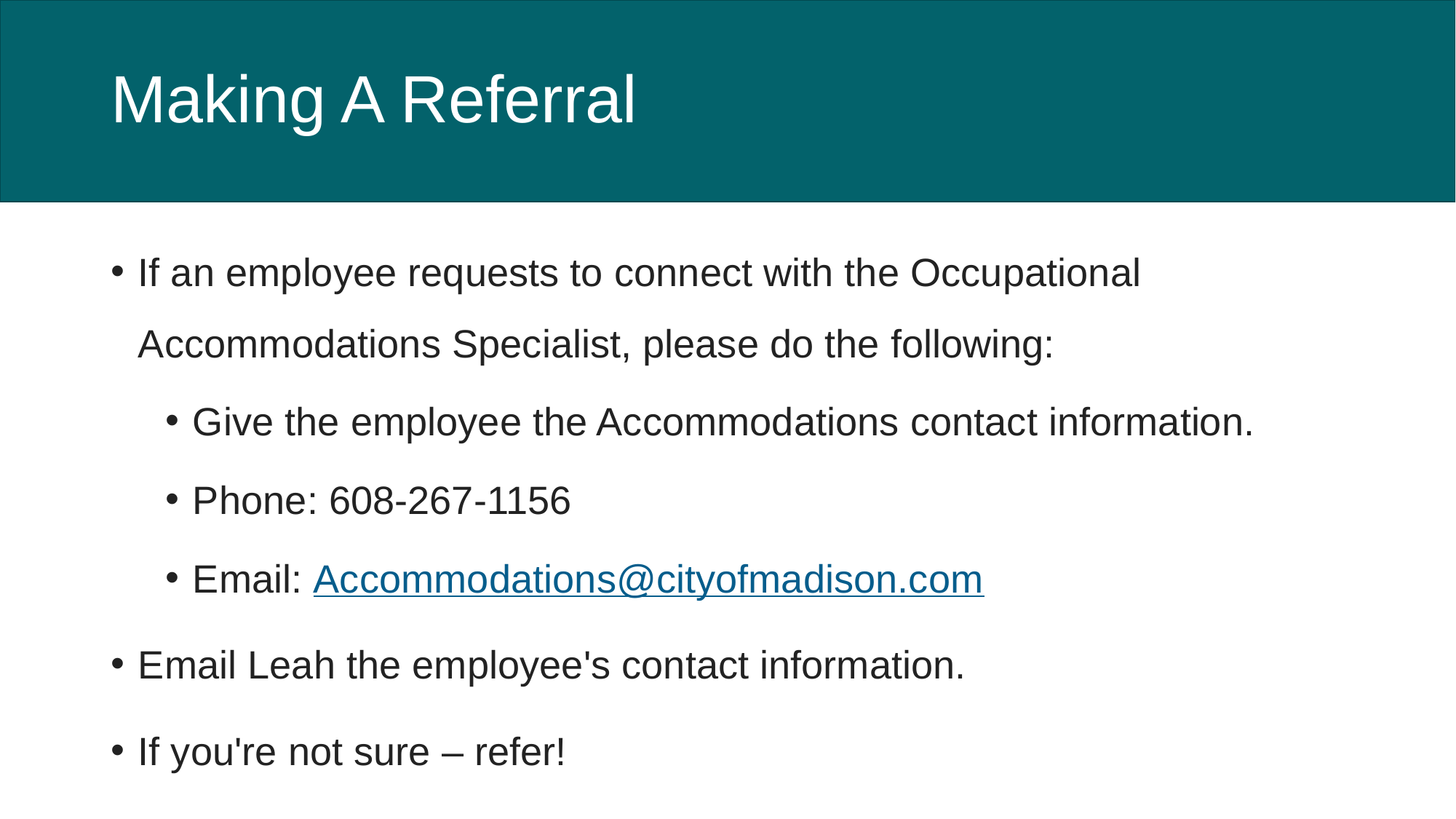

# Making A Referral
If an employee requests to connect with the Occupational Accommodations Specialist, please do the following:
Give the employee the Accommodations contact information.
Phone: 608-267-1156
Email: Accommodations@cityofmadison.com
Email Leah the employee's contact information.
If you're not sure – refer!